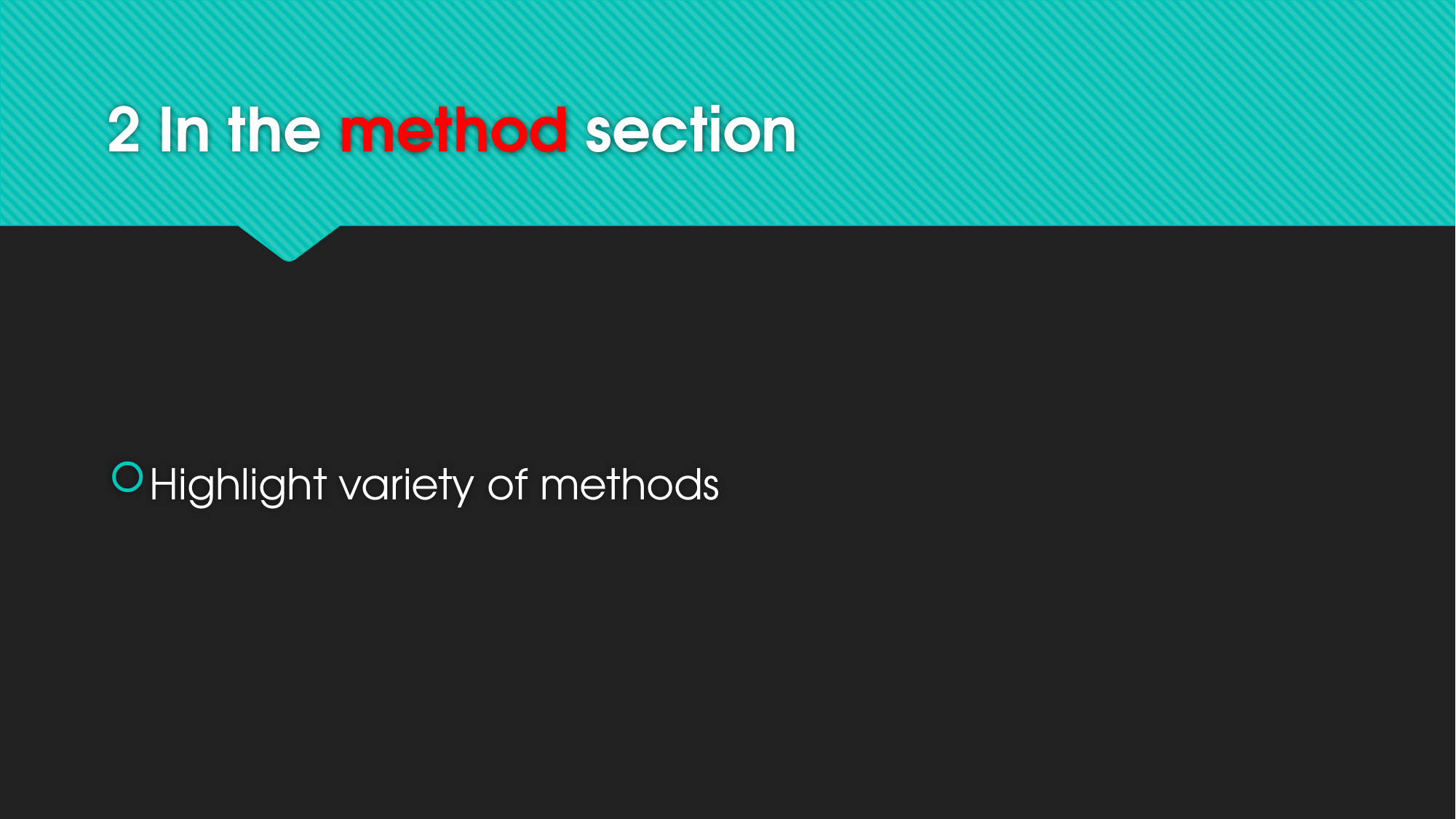

# 2 In the method section
Highlight variety of methods